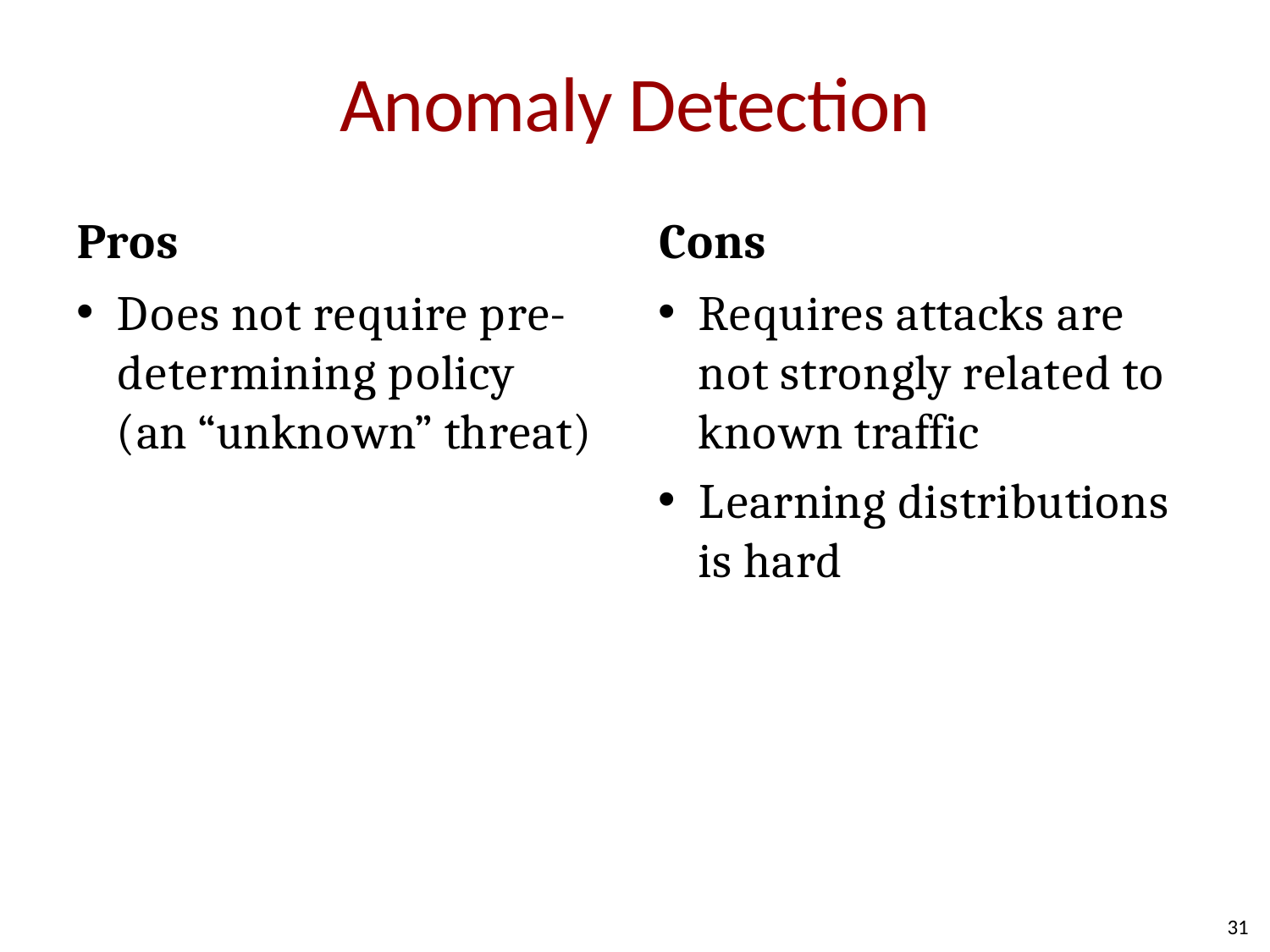

# Anomaly Detection
Pros
Cons
Does not require pre-determining policy
(an “unknown” threat)
Requires attacks are not strongly related to known traffic
Learning distributions is hard
31